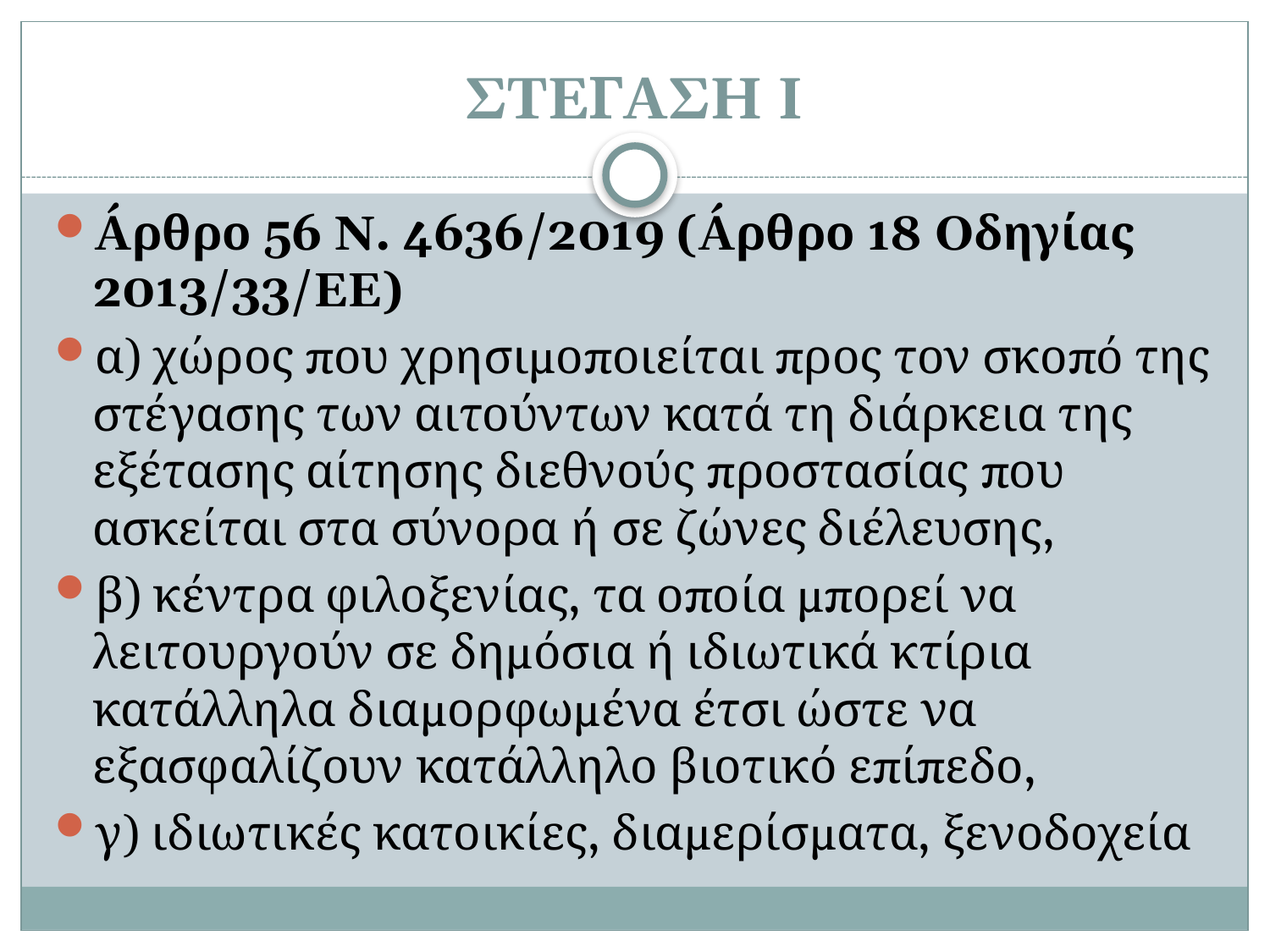

# ΣΤΕΓΑΣΗ Ι
Άρθρο 56 Ν. 4636/2019 (Άρθρο 18 Οδηγίας 2013/33/ΕΕ)
α) χώρος που χρησιμοποιείται προς τον σκοπό της στέγασης των αιτούντων κατά τη διάρκεια της εξέτασης αίτησης διεθνούς προστασίας που ασκείται στα σύνορα ή σε ζώνες διέλευσης,
β) κέντρα φιλοξενίας, τα οποία μπορεί να λειτουργούν σε δημόσια ή ιδιωτικά κτίρια κατάλληλα διαμορφωμένα έτσι ώστε να εξασφαλίζουν κατάλληλο βιοτικό επίπεδο,
γ) ιδιωτικές κατοικίες, διαμερίσματα, ξενοδοχεία